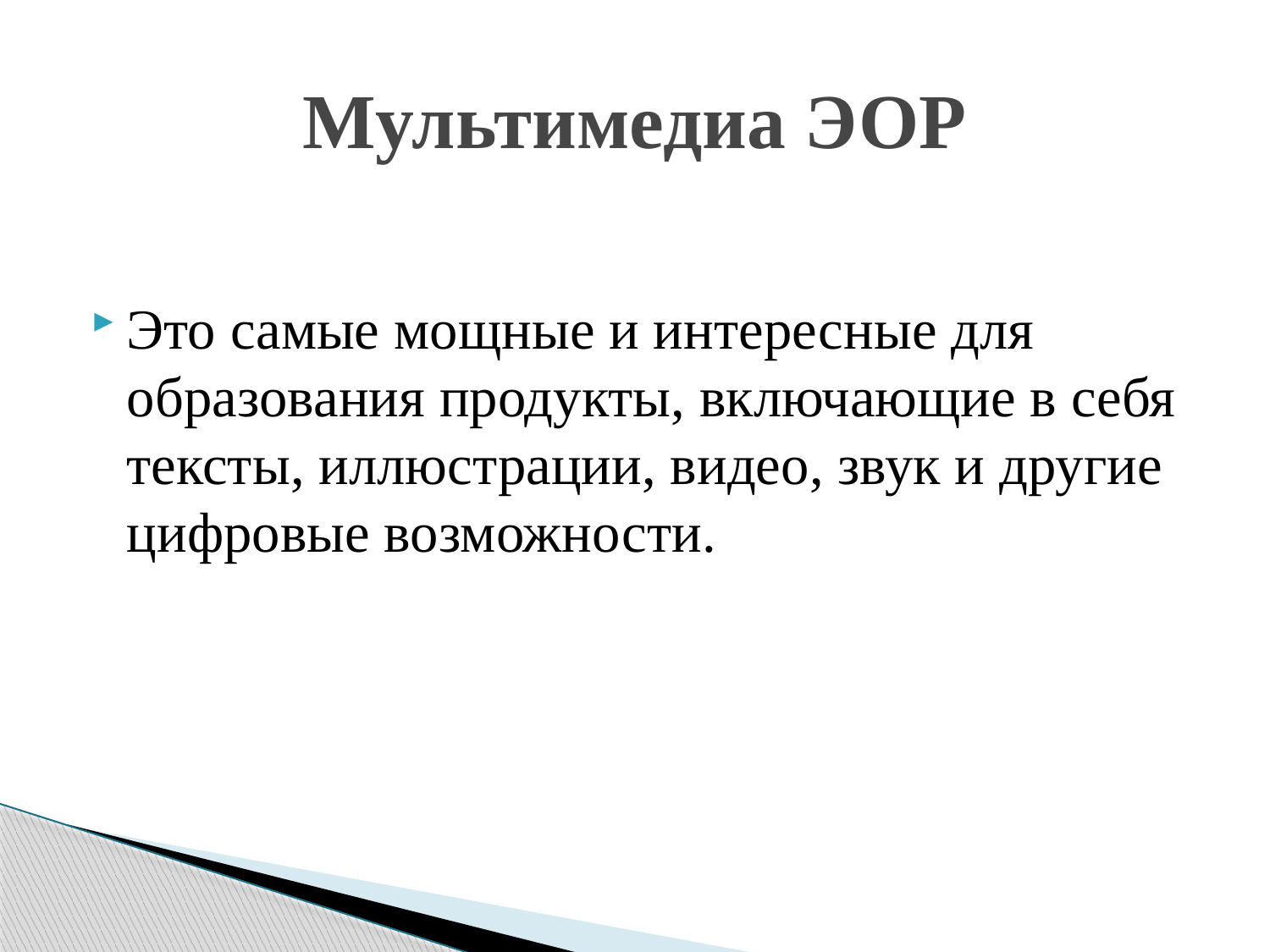

# Мультимедиа ЭОР
Это самые мощные и интересные для образования продукты, включающие в себя тексты, иллюстрации, видео, звук и другие цифровые возможности.